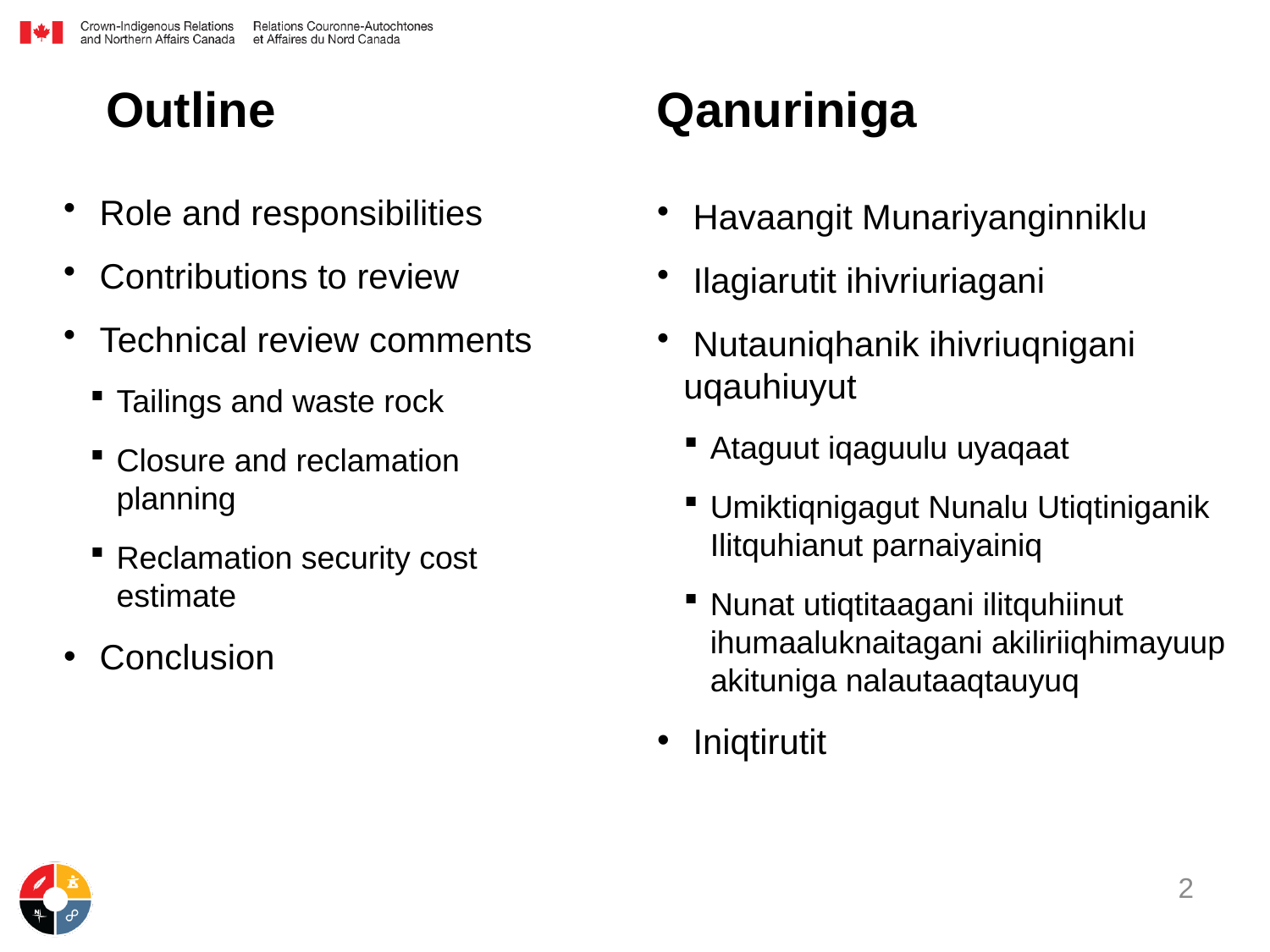

# Outline
Qanuriniga
 Role and responsibilities
 Contributions to review
 Technical review comments
Tailings and waste rock
Closure and reclamation planning
Reclamation security cost estimate
 Conclusion
 Havaangit Munariyanginniklu
 Ilagiarutit ihivriuriagani
 Nutauniqhanik ihivriuqnigani uqauhiuyut
Ataguut iqaguulu uyaqaat
Umiktiqnigagut Nunalu Utiqtiniganik Ilitquhianut parnaiyainiq
Nunat utiqtitaagani ilitquhiinut ihumaaluknaitagani akiliriiqhimayuup akituniga nalautaaqtauyuq
 Iniqtirutit

2